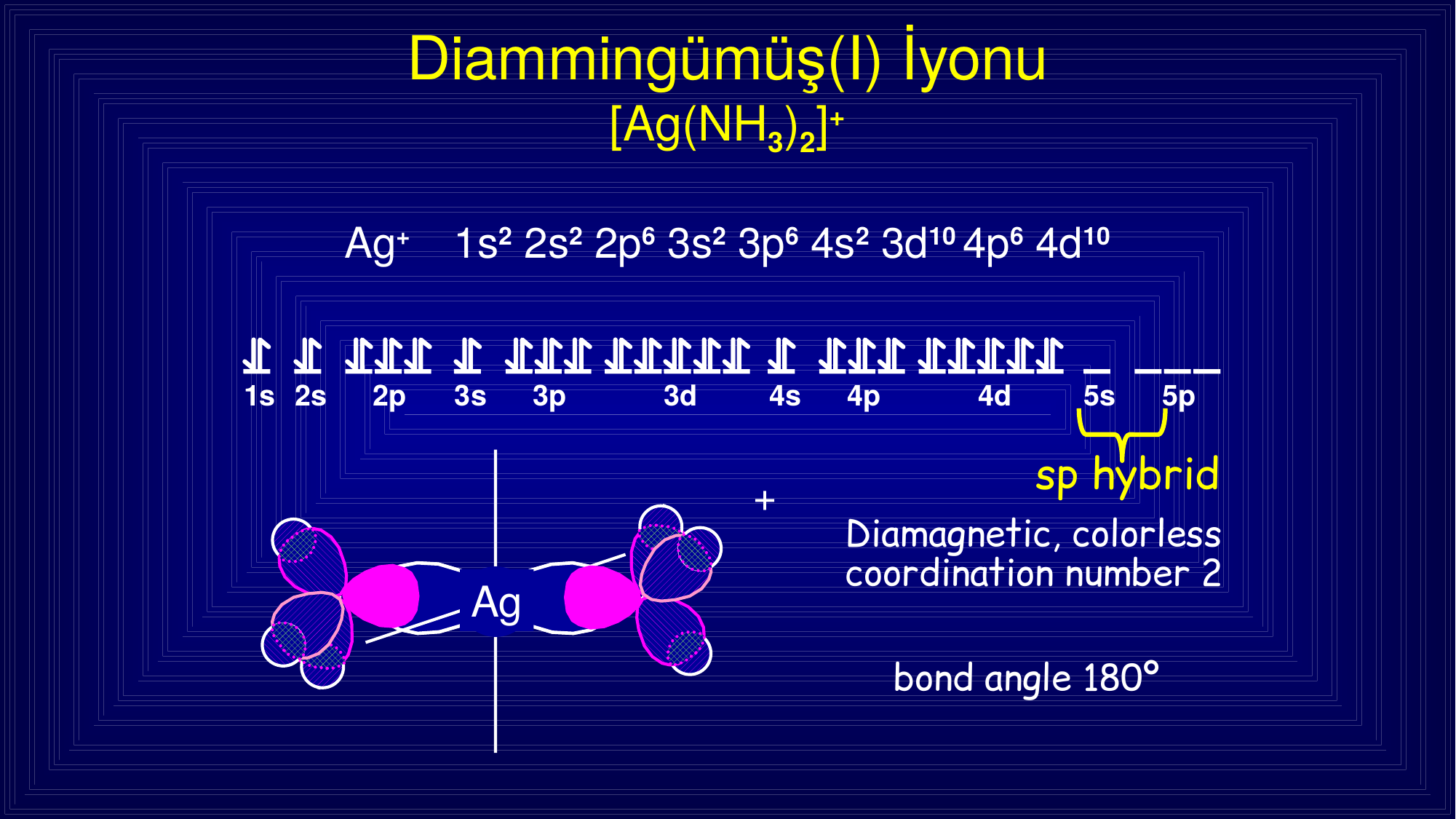

# Diammingümüş(I) İyonu [Ag(NH3)2]+
Ag+	1s2 2s2 2p6 3s2 3p6 4s2 3d10 4p6 4d10

1s
2s
2p
3s
3p
3d
4s
4p
4d
5s
5p

sp hybrid

+

Diamagnetic, colorless
coordination number 2

Ag

bond angle 180º